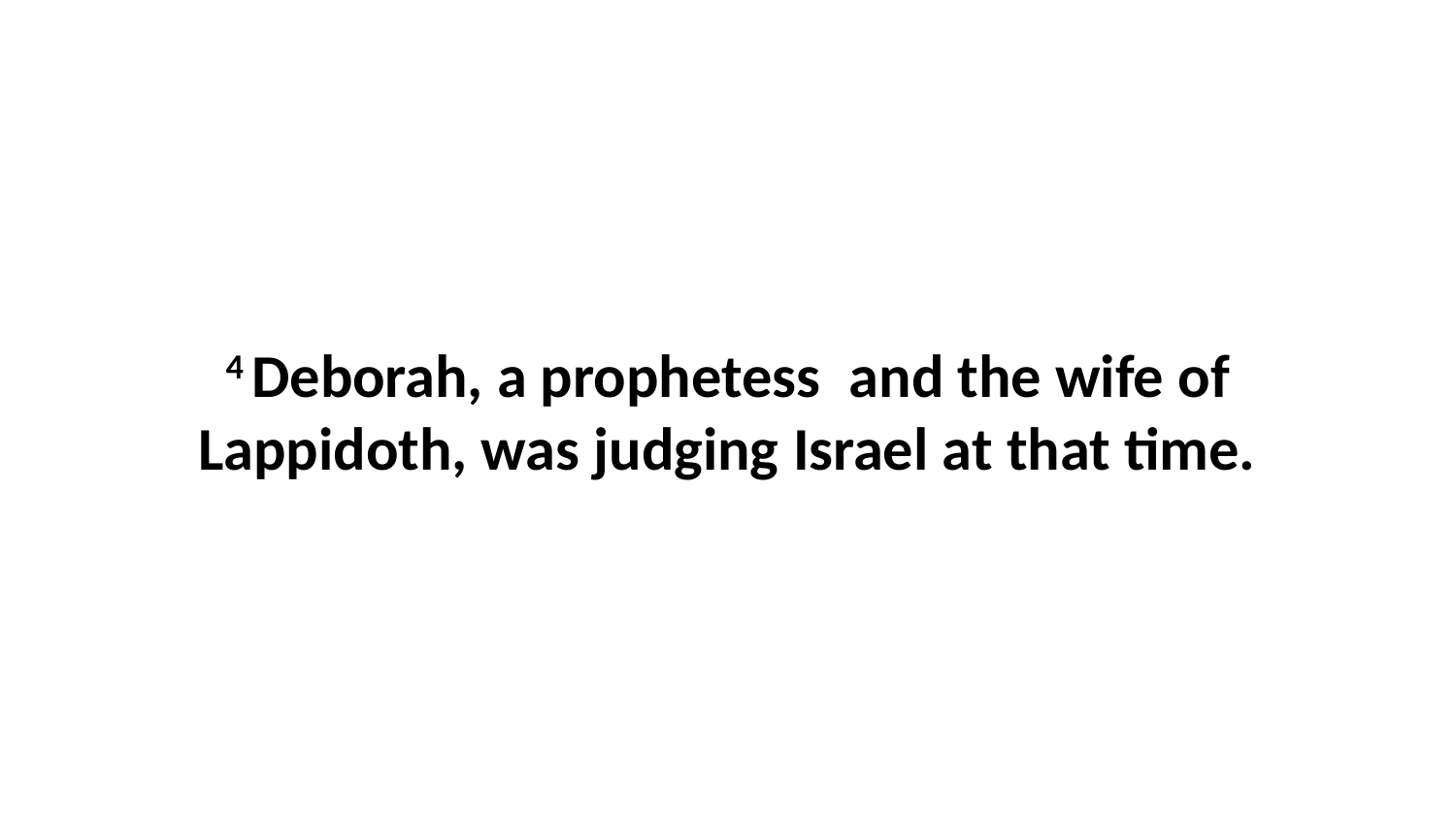

4 Deborah, a prophetess  and the wife of Lappidoth, was judging Israel at that time.